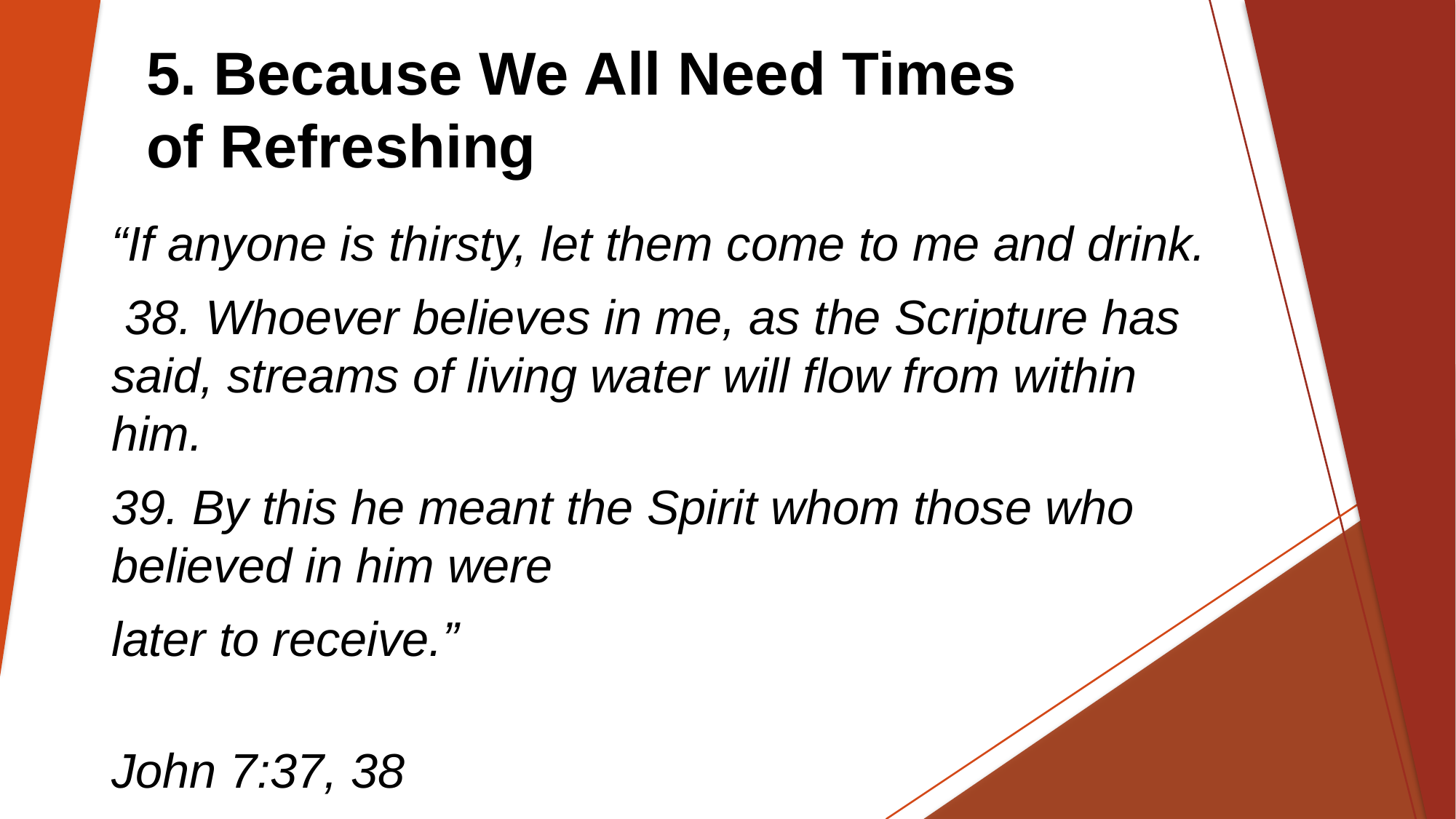

# 5. Because We All Need Times of Refreshing
“If anyone is thirsty, let them come to me and drink.
 38. Whoever believes in me, as the Scripture has said, streams of living water will flow from within him.
39. By this he meant the Spirit whom those who believed in him were
later to receive.”
 										John 7:37, 38